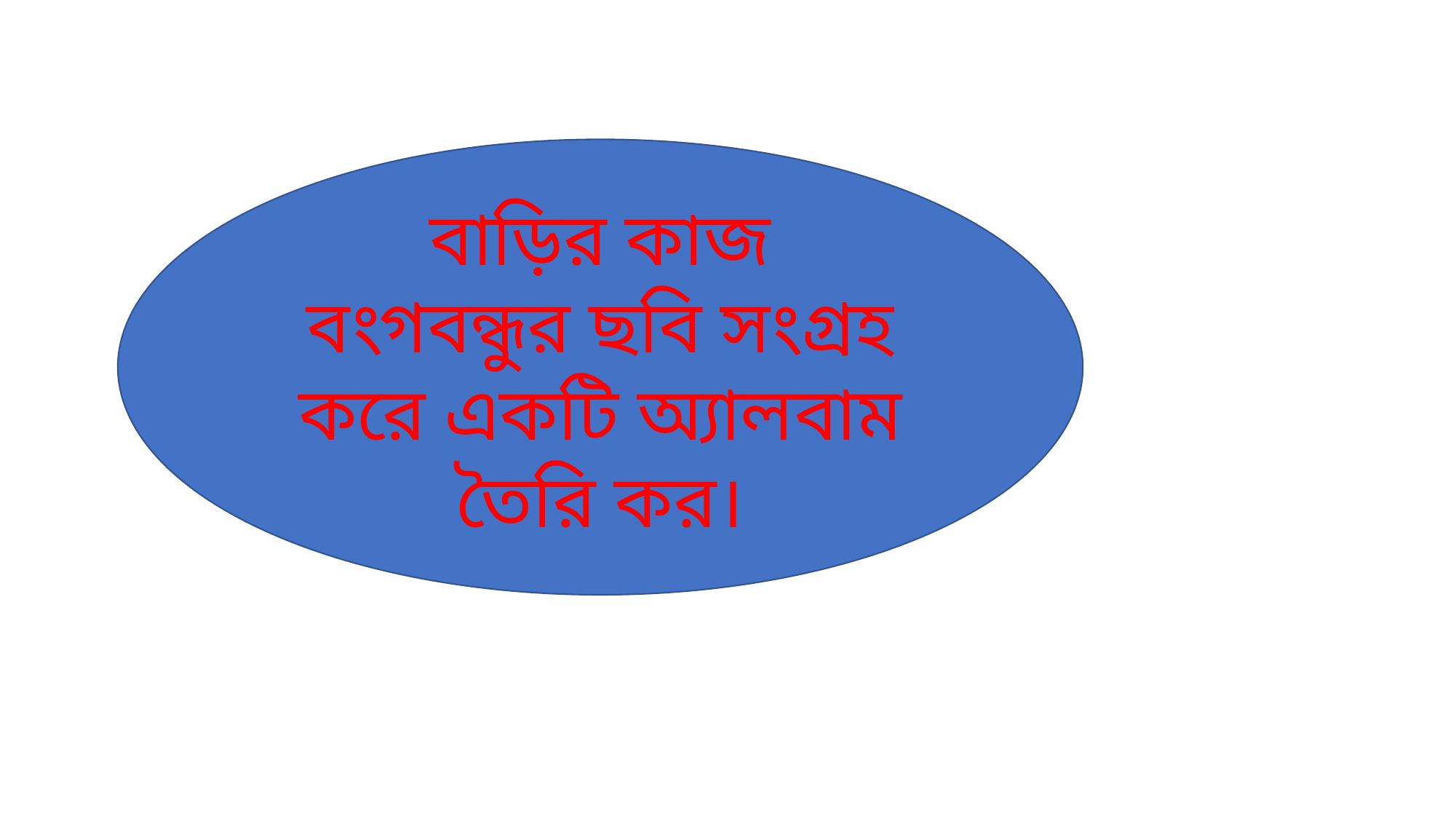

বাড়ির কাজ
বংগবন্ধুর ছবি সংগ্রহ করে একটি অ্যালবাম তৈরি কর।